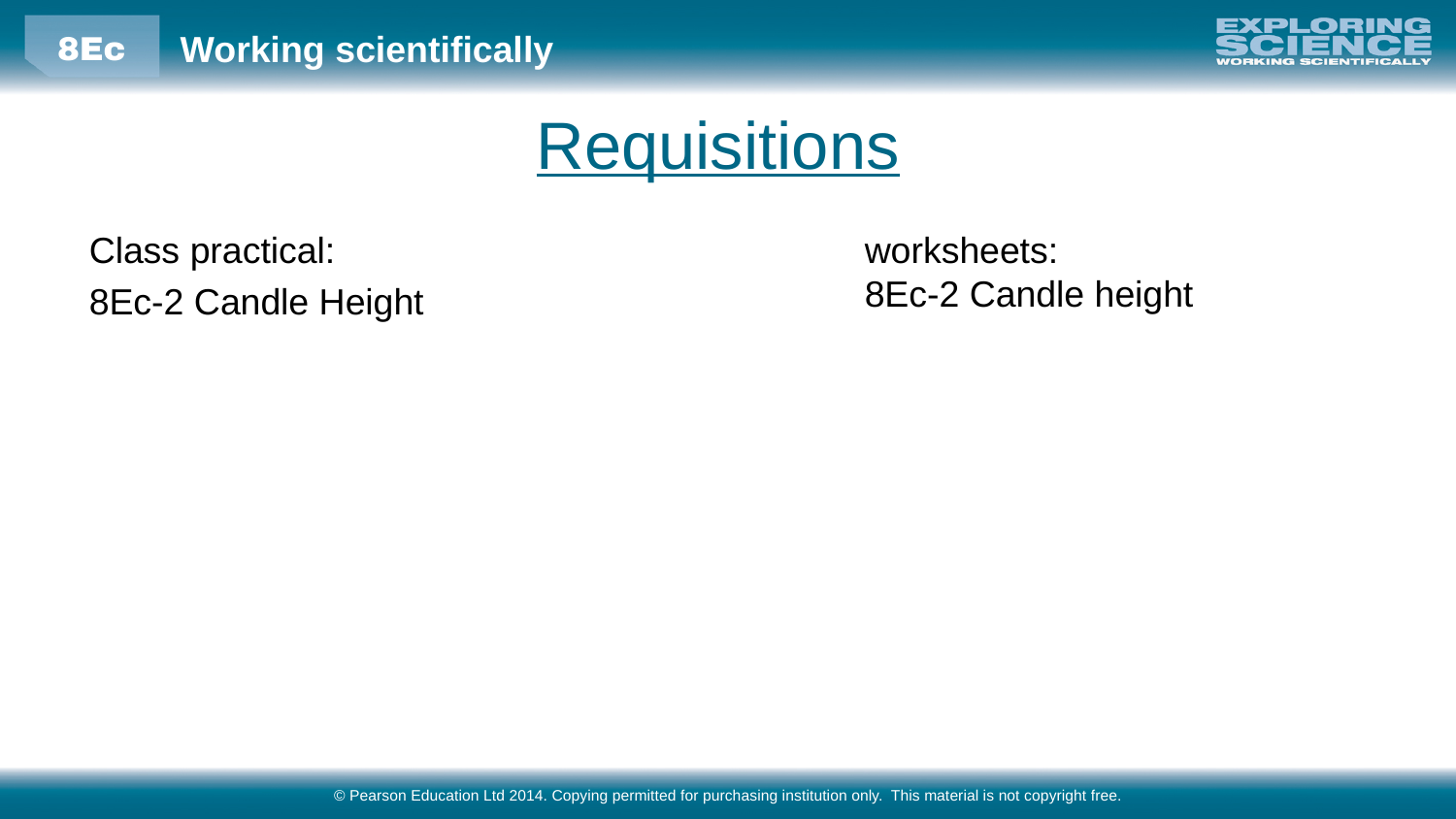

# Requisitions
Class practical:
8Ec-2 Candle Height

worksheets:
8Ec-2 Candle height

© Pearson Education Ltd 2014. Copying permitted for purchasing institution only.  This material is not copyright free.